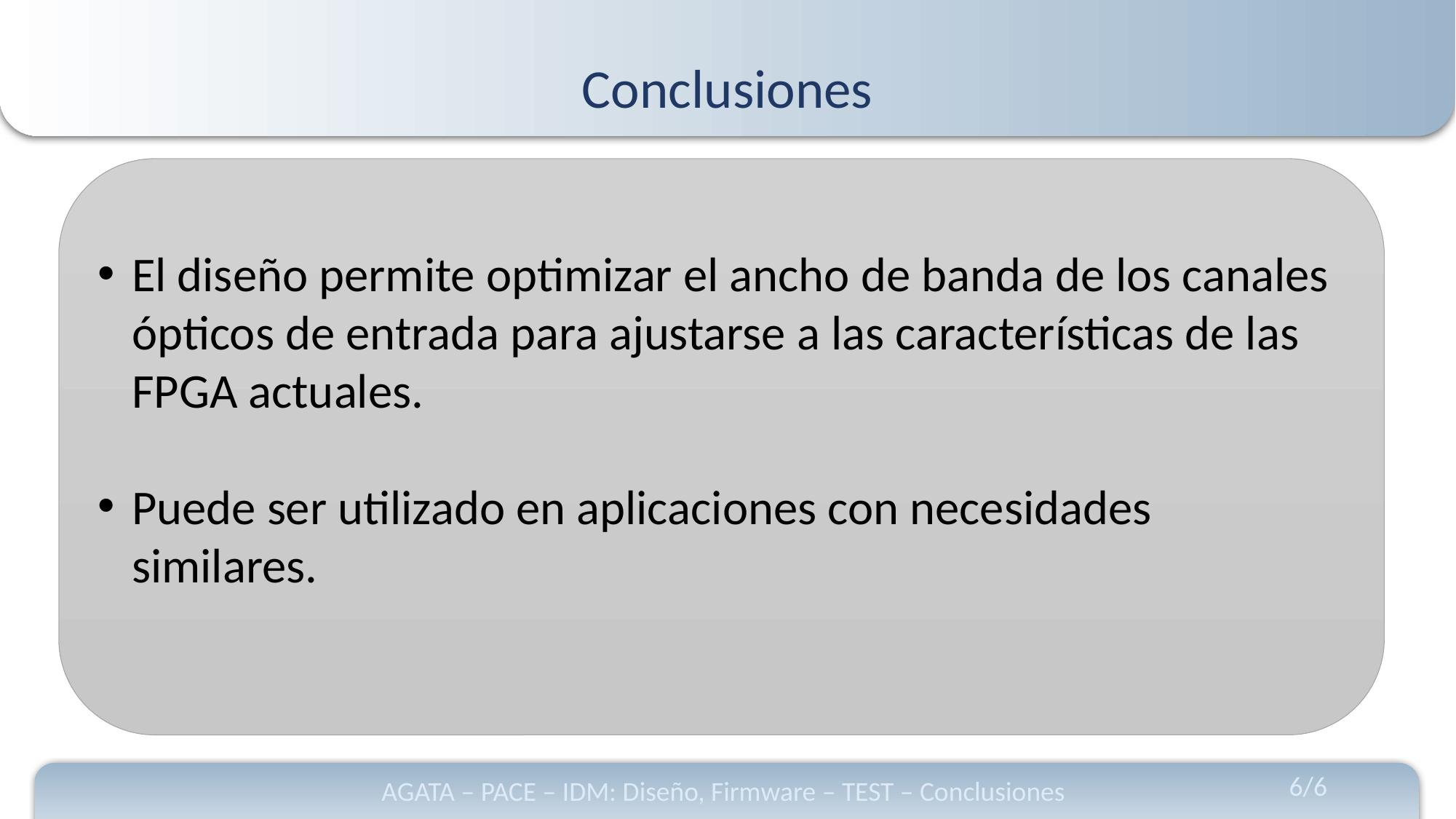

Conclusiones
El diseño permite optimizar el ancho de banda de los canales ópticos de entrada para ajustarse a las características de las FPGA actuales.

Puede ser utilizado en aplicaciones con necesidades similares.

AGATA – PACE – IDM: Diseño, Firmware – TEST – Conclusiones
6/6